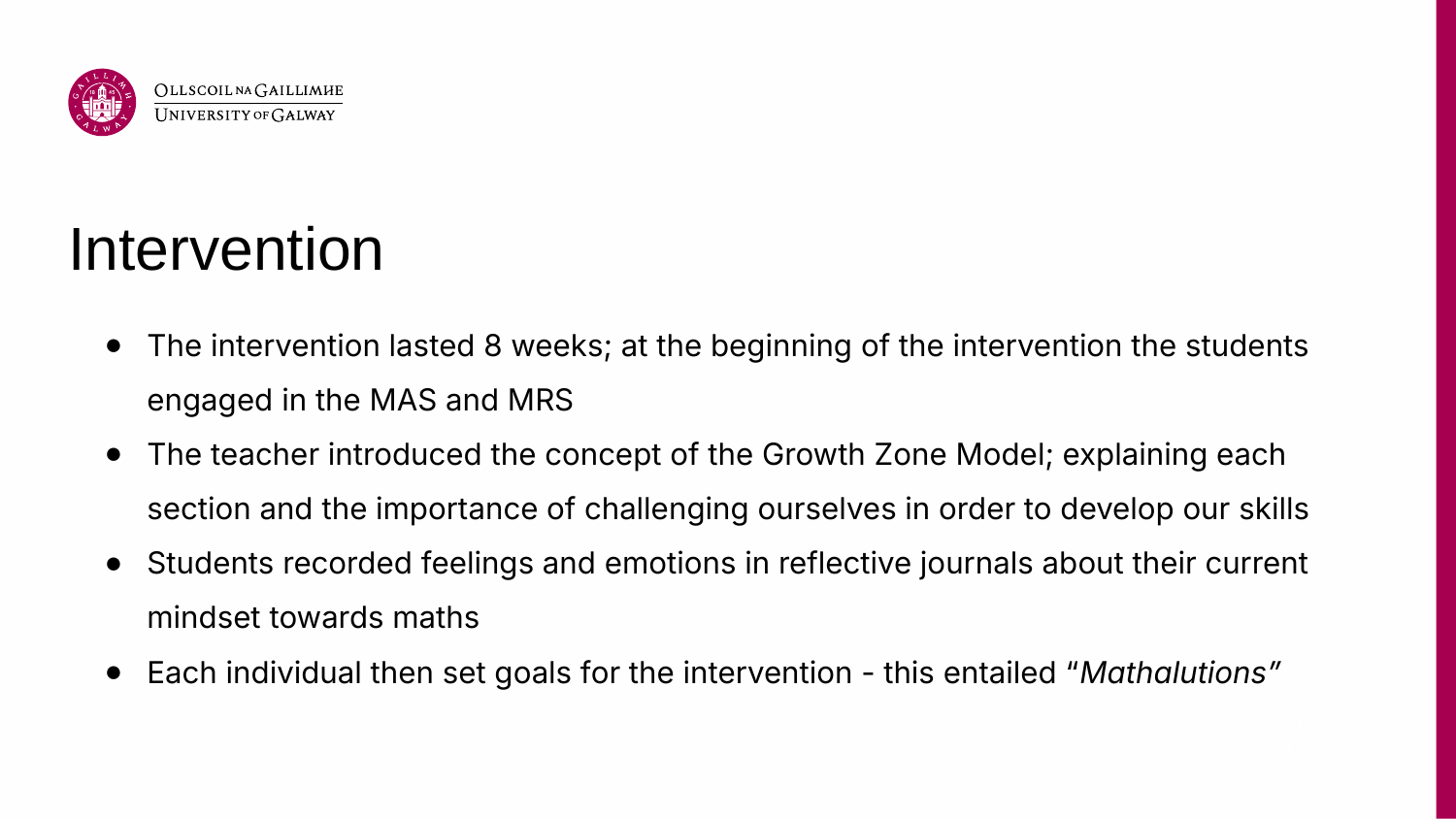

# Intervention
The intervention lasted 8 weeks; at the beginning of the intervention the students engaged in the MAS and MRS
The teacher introduced the concept of the Growth Zone Model; explaining each section and the importance of challenging ourselves in order to develop our skills
Students recorded feelings and emotions in reflective journals about their current mindset towards maths
Each individual then set goals for the intervention - this entailed “Mathalutions”